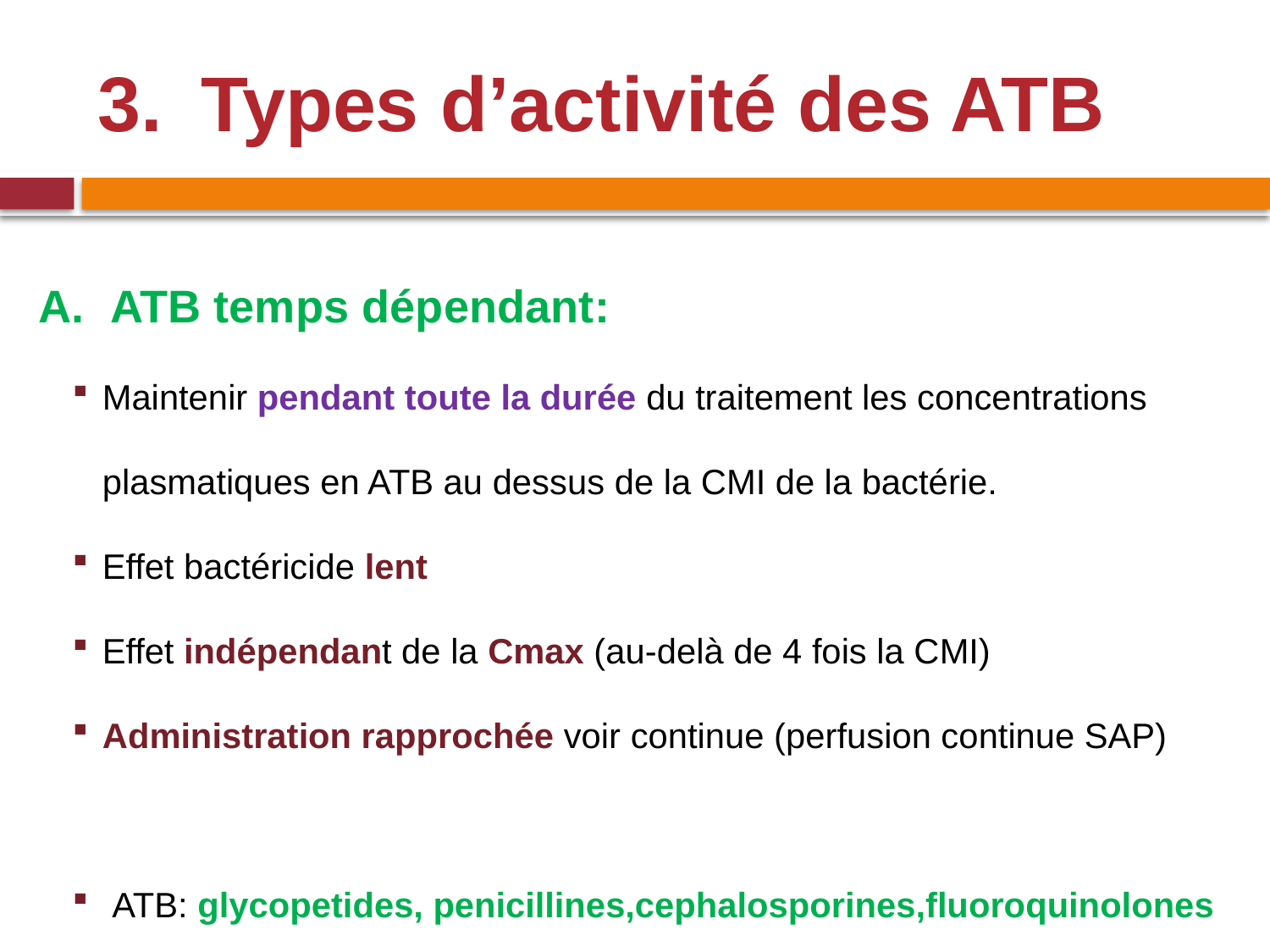

# Types d’activité des ATB
ATB temps dépendant:
Maintenir pendant toute la durée du traitement les concentrations plasmatiques en ATB au dessus de la CMI de la bactérie.
Effet bactéricide lent
Effet indépendant de la Cmax (au-delà de 4 fois la CMI)
Administration rapprochée voir continue (perfusion continue SAP)

 ATB: glycopetides, penicillines,cephalosporines,fluoroquinolones